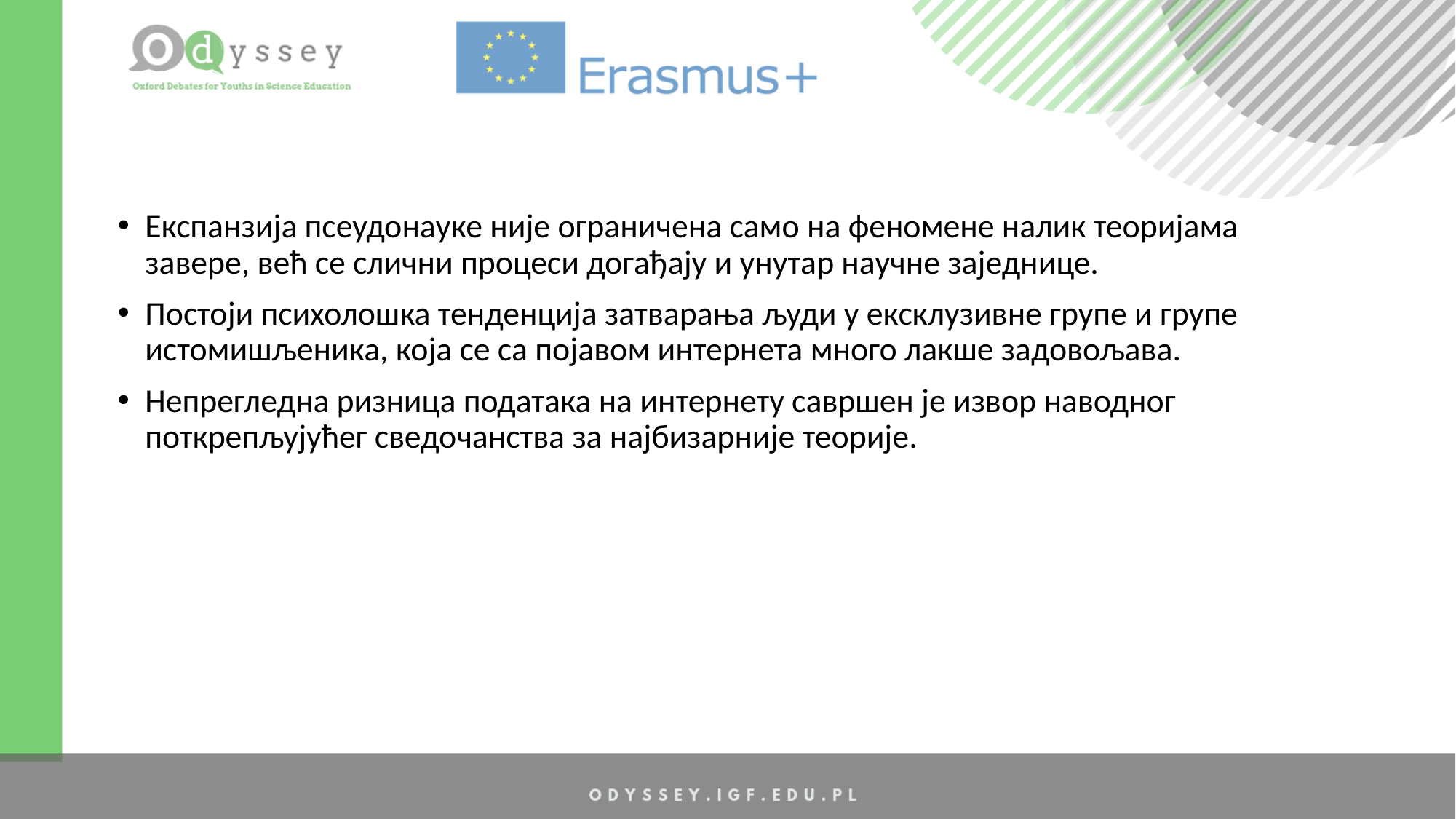

Експанзија псеудонaуке није ограничена само на феномене налик теоријама завере, већ се слични процеси догађају и унутар научне заједнице.
Постоји психолошка тенденција затварања људи у ексклузивне групе и групе истомишљеника, која се са појавом интернета много лакше задовољава.
Непрегледна ризница података на интернету савршен је извор наводног поткрепљујућег сведочанства за најбизарније теорије.